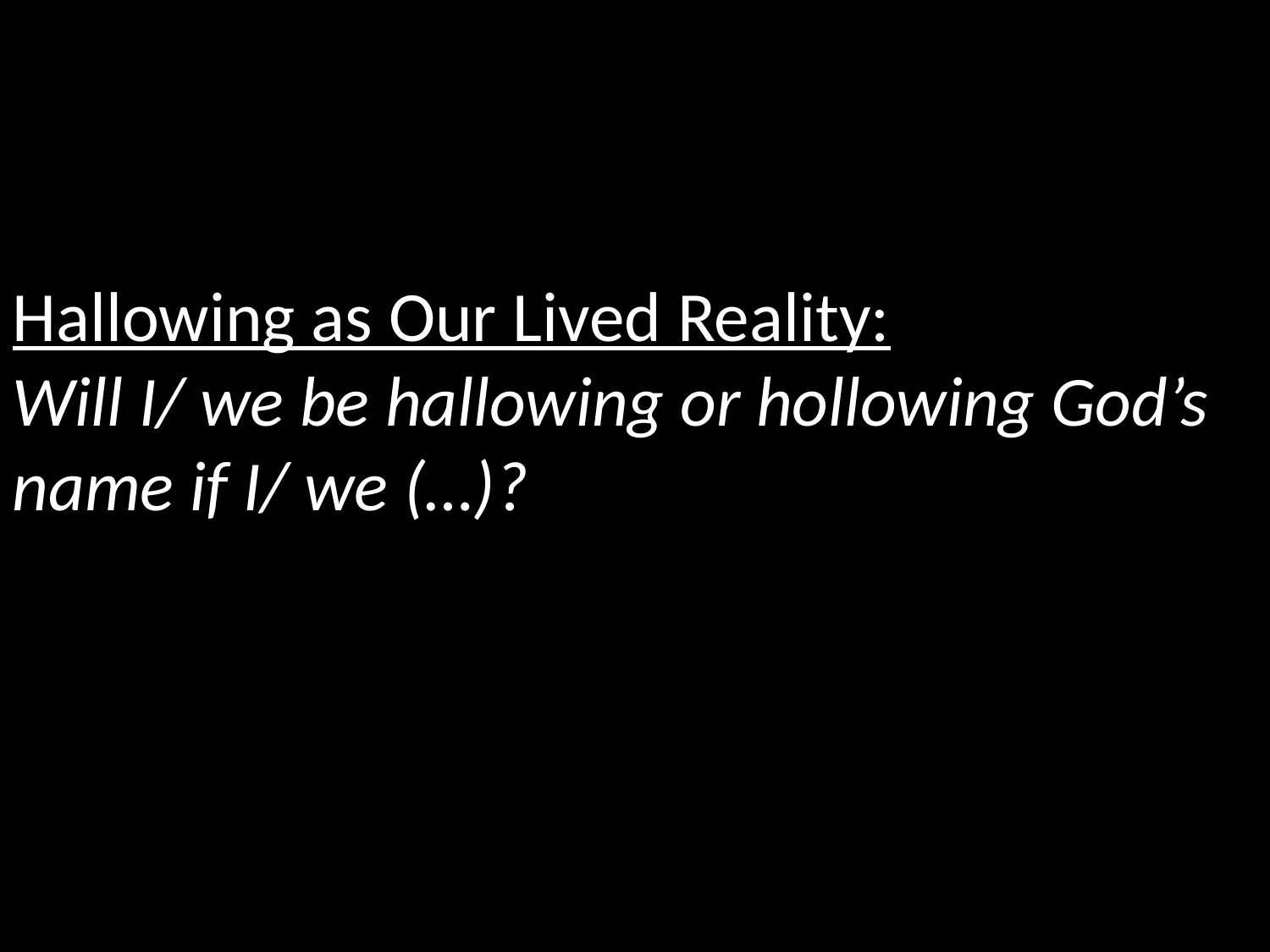

Hallowing as Our Lived Reality:
Will I/ we be hallowing or hollowing God’s name if I/ we (…)?